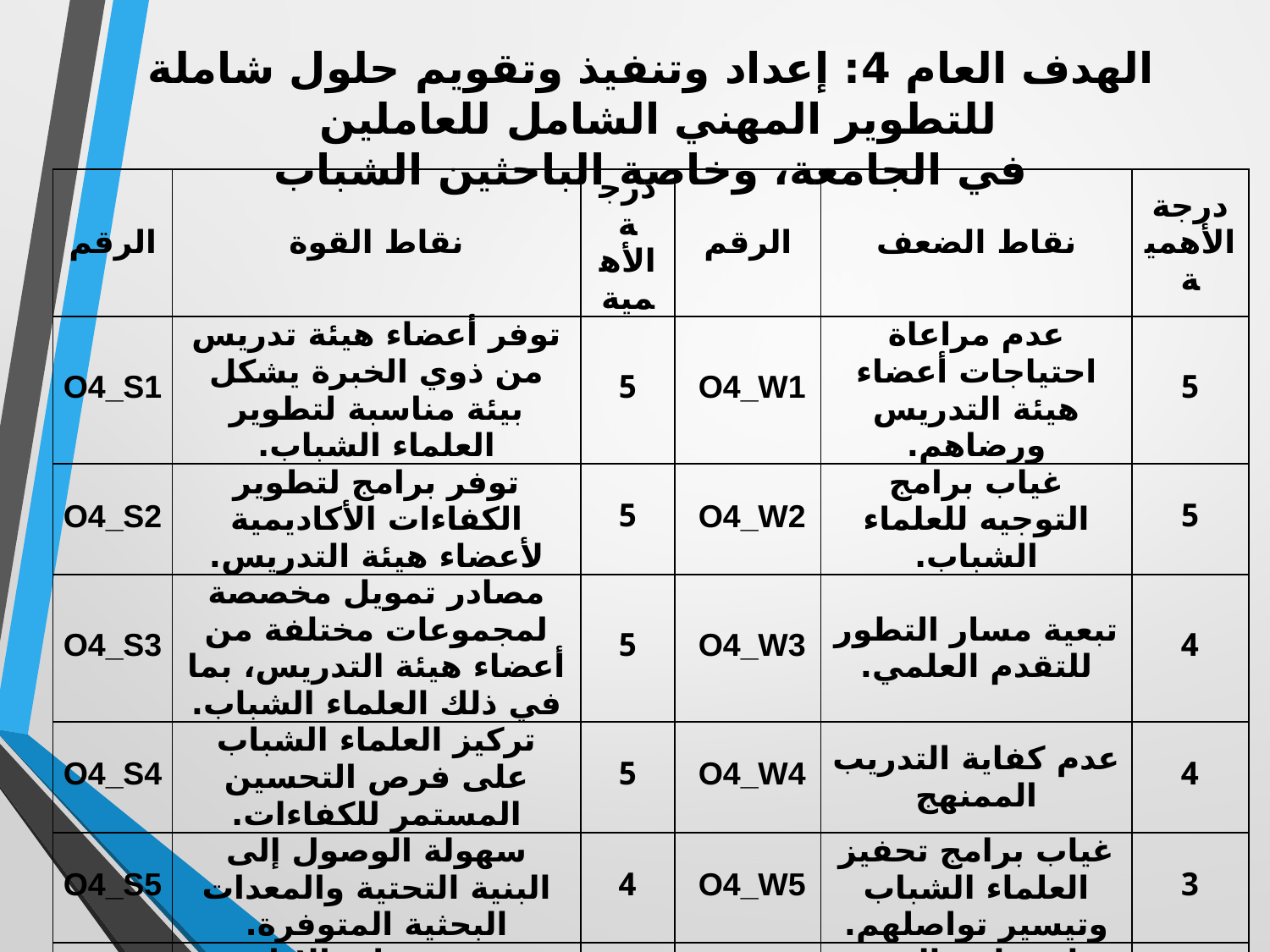

# الهدف العام 4: إعداد وتنفيذ وتقويم حلول شاملة للتطوير المهني الشامل للعاملين في الجامعة، وخاصة الباحثين الشباب
| الرقم | نقاط القوة | درجة الأهمية | الرقم | نقاط الضعف | درجة الأهمية |
| --- | --- | --- | --- | --- | --- |
| O4\_S1 | توفر أعضاء هيئة تدريس من ذوي الخبرة يشكل بيئة مناسبة لتطوير العلماء الشباب. | 5 | O4\_W1 | عدم مراعاة احتياجات أعضاء هيئة التدريس ورضاهم. | 5 |
| O4\_S2 | توفر برامج لتطوير الكفاءات الأكاديمية لأعضاء هيئة التدريس. | 5 | O4\_W2 | غياب برامج التوجيه للعلماء الشباب. | 5 |
| O4\_S3 | مصادر تمويل مخصصة لمجموعات مختلفة من أعضاء هيئة التدريس، بما في ذلك العلماء الشباب. | 5 | O4\_W3 | تبعية مسار التطور للتقدم العلمي. | 4 |
| O4\_S4 | تركيز العلماء الشباب على فرص التحسين المستمر للكفاءات. | 5 | O4\_W4 | عدم كفاية التدريب الممنهج | 4 |
| O4\_S5 | سهولة الوصول إلى البنية التحتية والمعدات البحثية المتوفرة. | 4 | O4\_W5 | غياب برامج تحفيز العلماء الشباب وتيسير تواصلهم. | 3 |
| O4\_S6 | توفر دورات الإدارة المهنية في برامج الدراسة. | 3 | O4\_W6 | قلة برامج الدعم المهني في الدوائر غير الأكاديمية. | 3 |